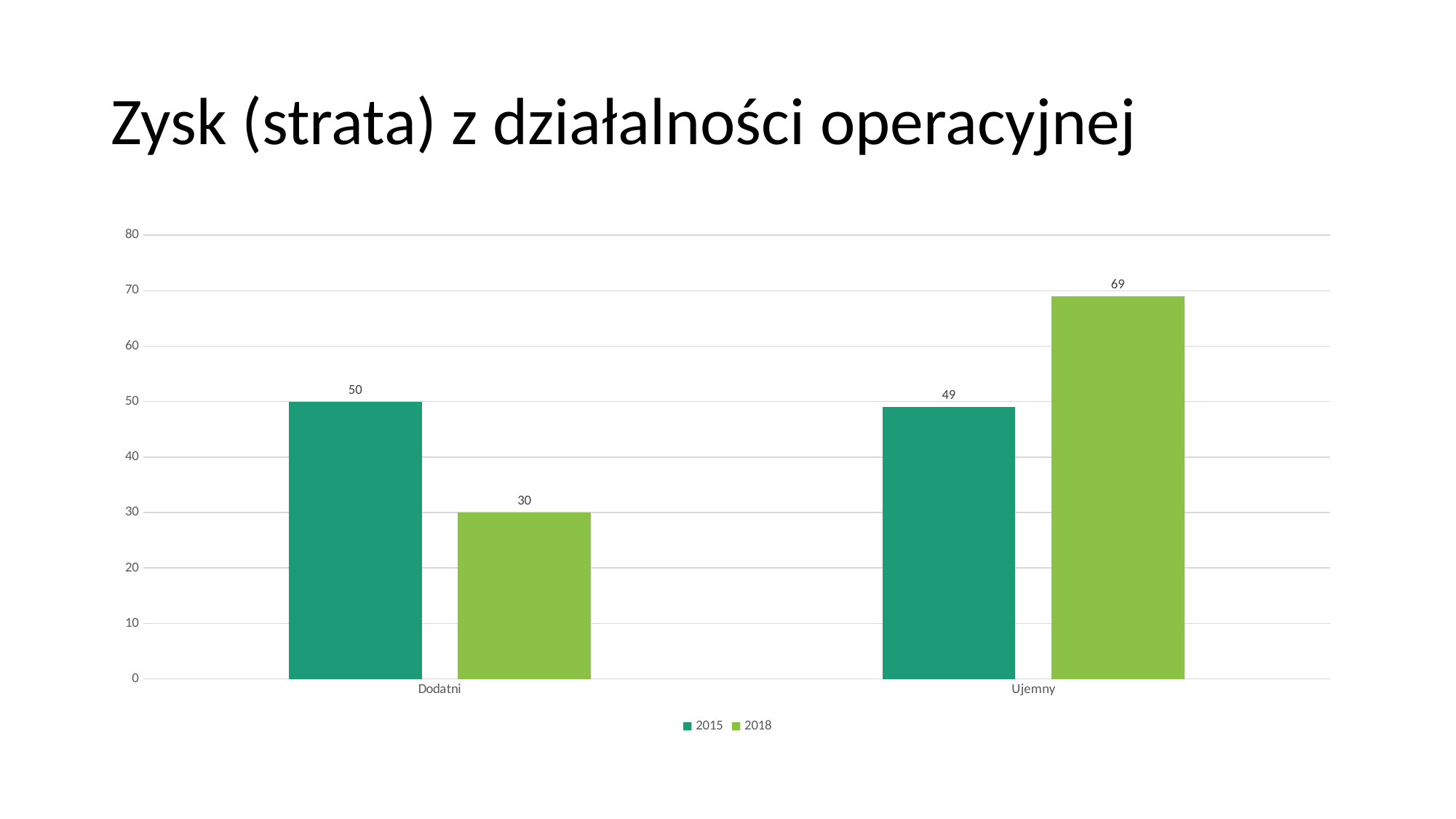

# Zysk (strata) z działalności operacyjnej

### Chart

| Category | 2015 | 2018 |
|---|---|---|
| Dodatni | 50.0 | 30.0 |
| Ujemny | 49.0 | 69.0 |